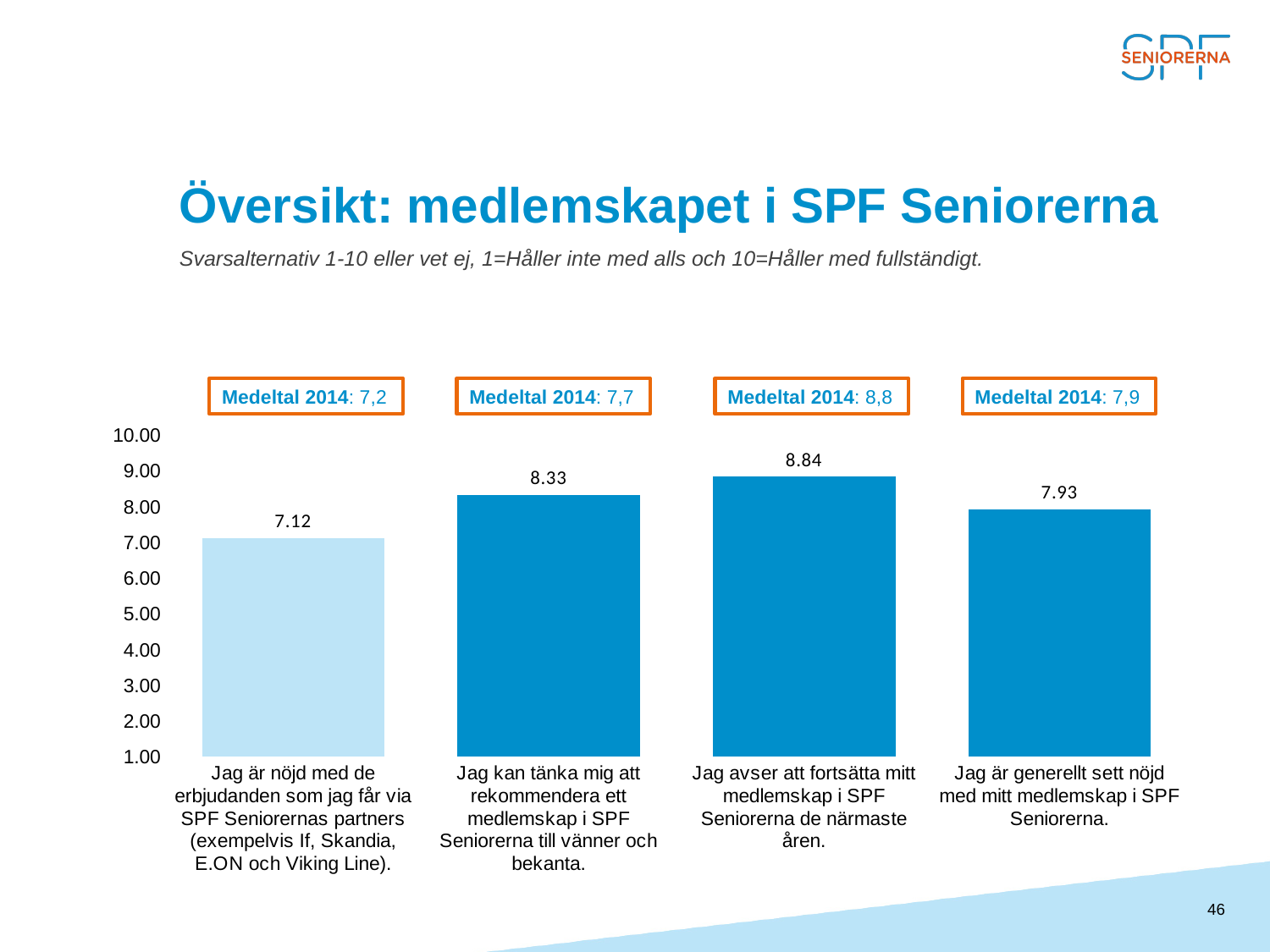

# Översikt: medlemskapet i SPF Seniorerna
Svarsalternativ 1-10 eller vet ej, 1=Håller inte med alls och 10=Håller med fullständigt.
Medeltal 2014: 7,2
Medeltal 2014: 7,7
Medeltal 2014: 8,8
Medeltal 2014: 7,9

### Chart

| Category |  |
|---|---|
| Jag är generellt sett nöjd med mitt medlemskap i SPF Seniorerna. | 7.9274 |
| Jag avser att fortsätta mitt medlemskap i SPF Seniorerna de närmaste åren. | 8.8422 |
| Jag kan tänka mig att rekommendera ett medlemskap i SPF Seniorerna till vänner och bekanta. | 8.3313 |
| Jag är nöjd med de erbjudanden som jag får via SPF Seniorernas partners (exempelvis If, Skandia, E.ON och Viking Line). | 7.1232 |
46